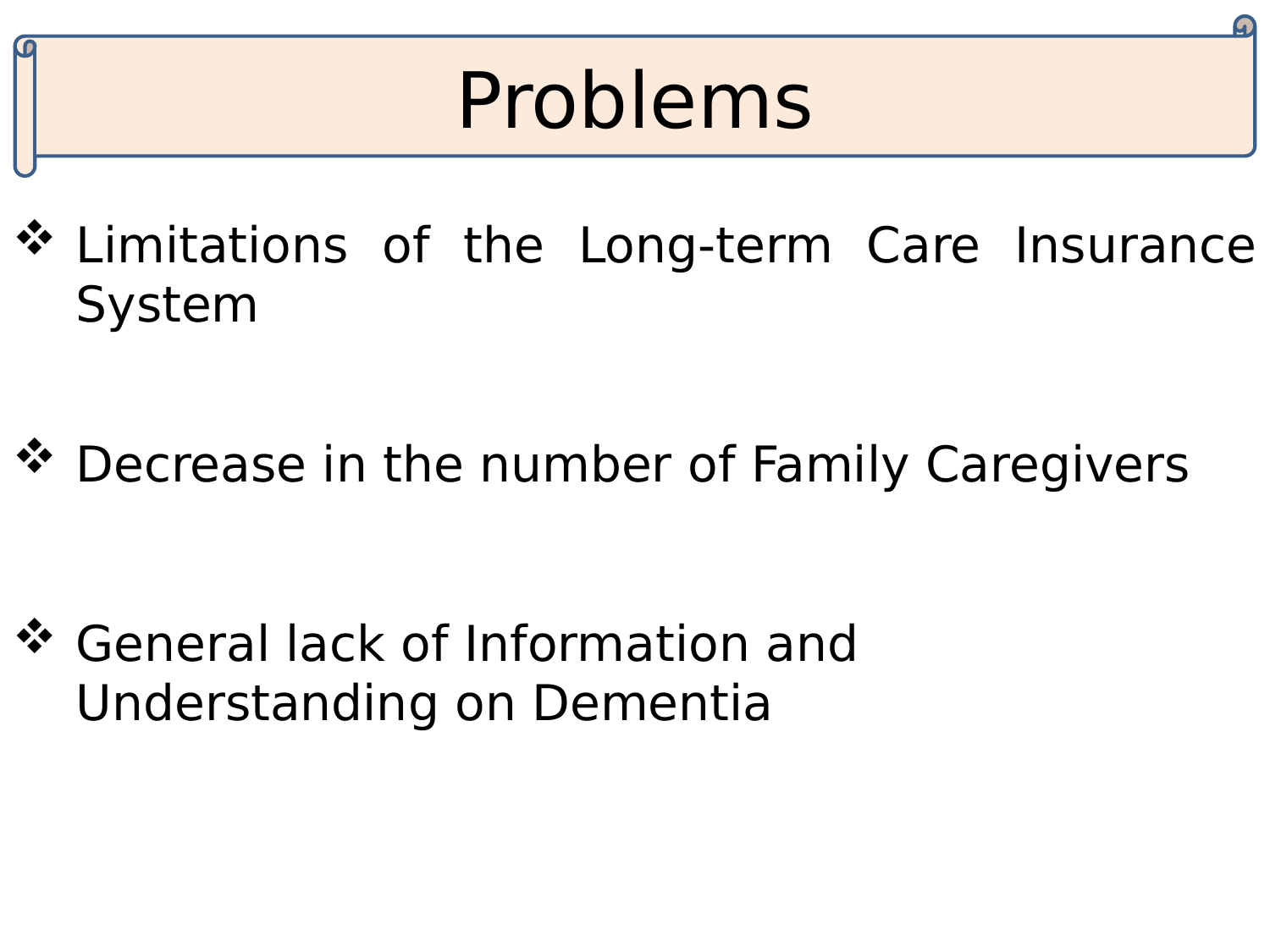

# Problems
Limitations of the Long-term Care Insurance System
Decrease in the number of Family Caregivers
General lack of Information and　Understanding on Dementia